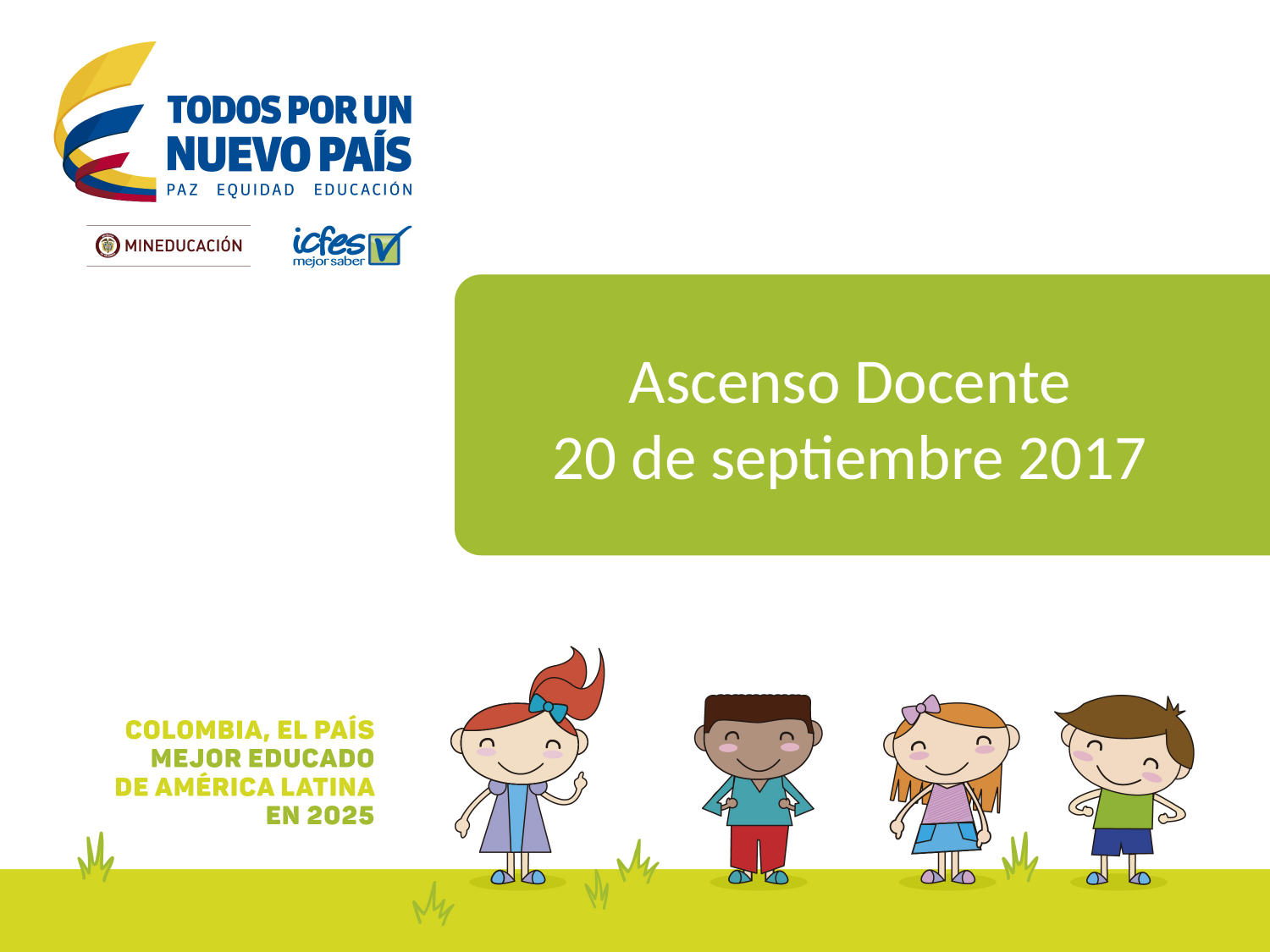

# Ascenso Docente 20 de septiembre 2017